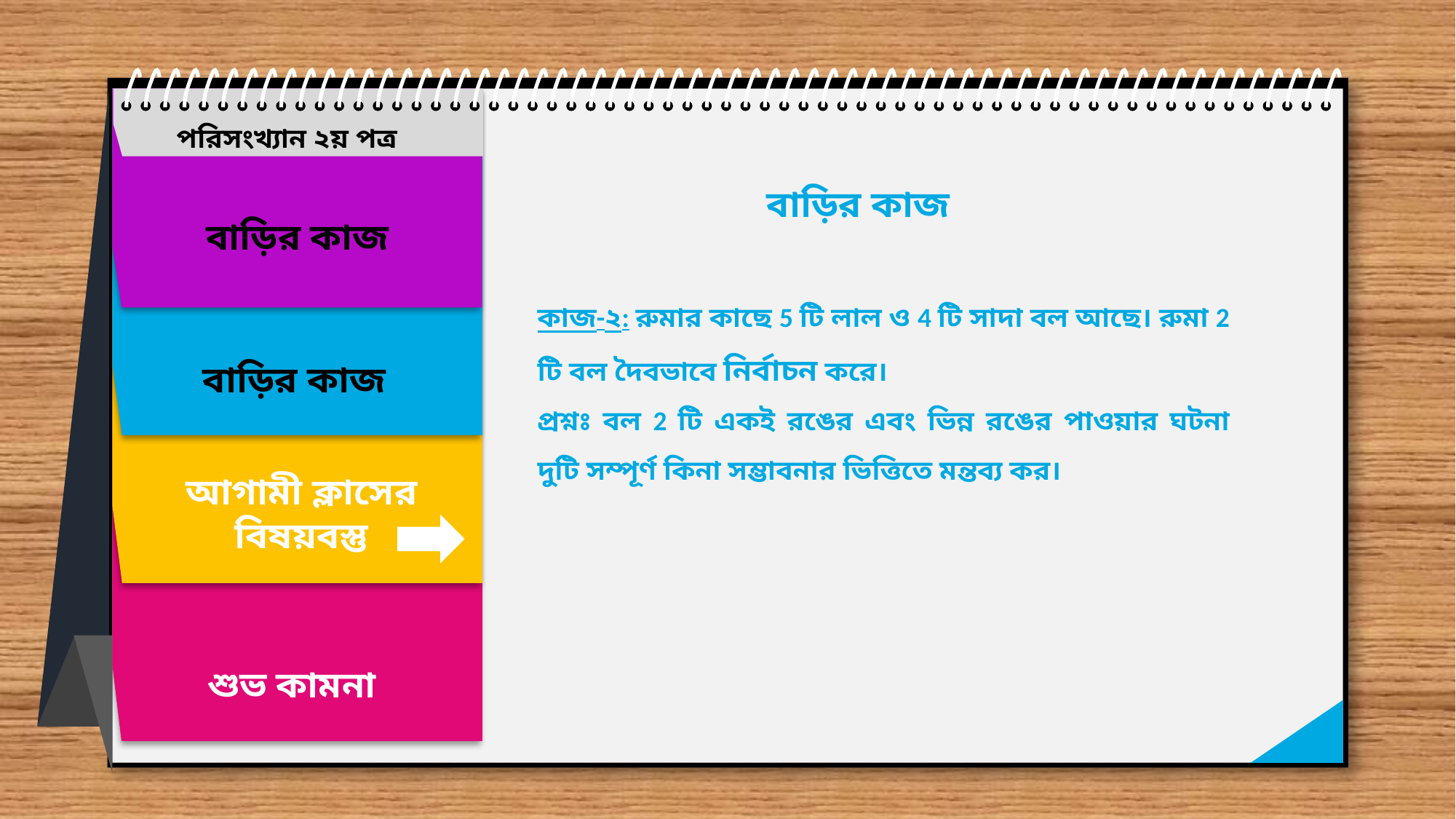

পরিসংখ্যান ২য় পত্র

                             বাড়ির কাজ
বাড়ির কাজ
কাজ-২: রুমার কাছে 5 টি লাল ও 4 টি সাদা বল আছে। রুমা 2 টি বল দৈবভাবে নির্বাচন করে।
প্রশ্নঃ বল 2 টি একই রঙের এবং ভিন্ন রঙের পাওয়ার ঘটনা দুটি সম্পূর্ণ কিনা সম্ভাবনার ভিত্তিতে মন্তব্য কর।

বাড়ির কাজ
আগামী ক্লাসের বিষয়বস্তু

শুভ কামনা